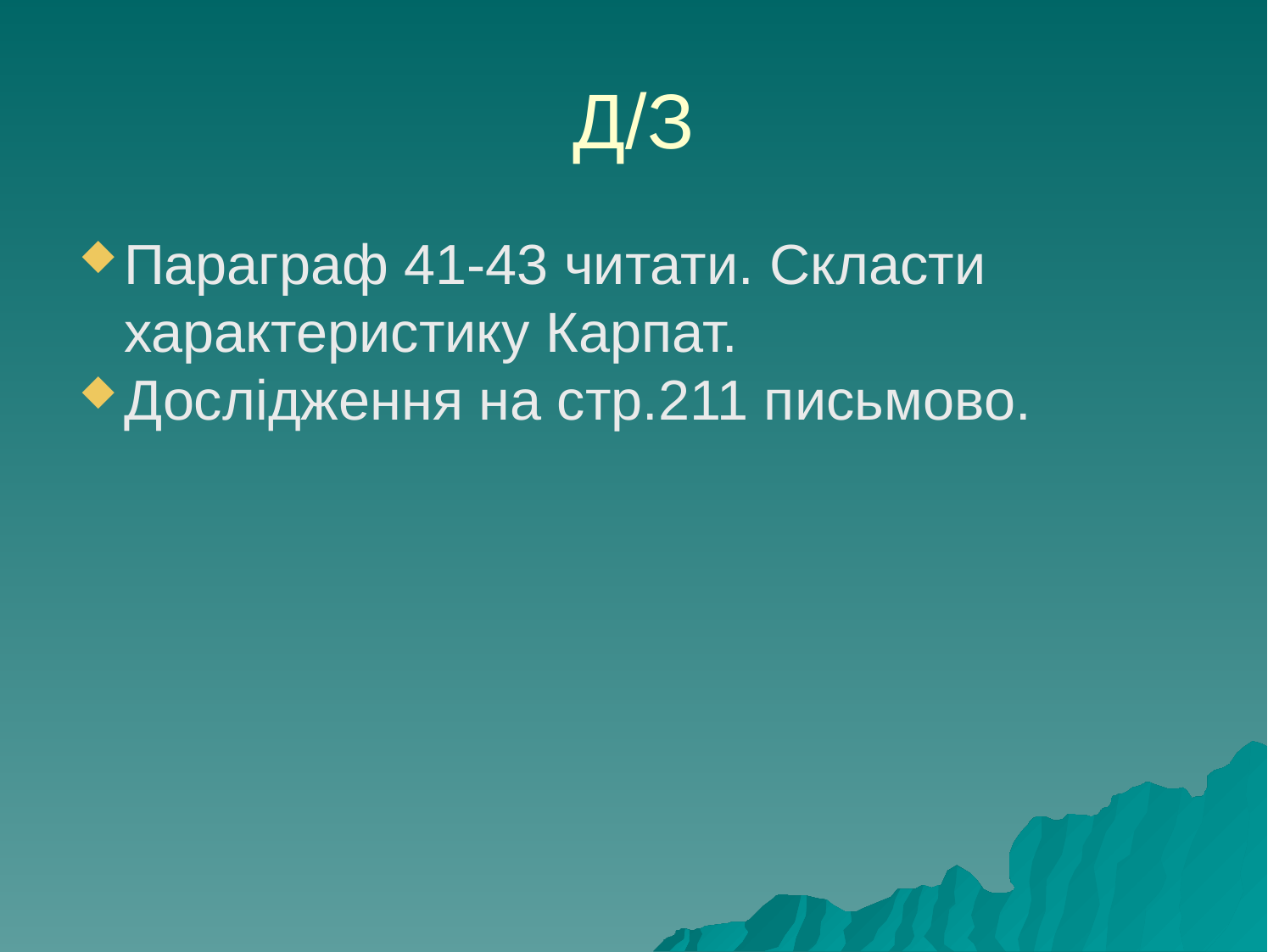

Д/З
Параграф 41-43 читати. Скласти характеристику Карпат.
Дослідження на стр.211 письмово.